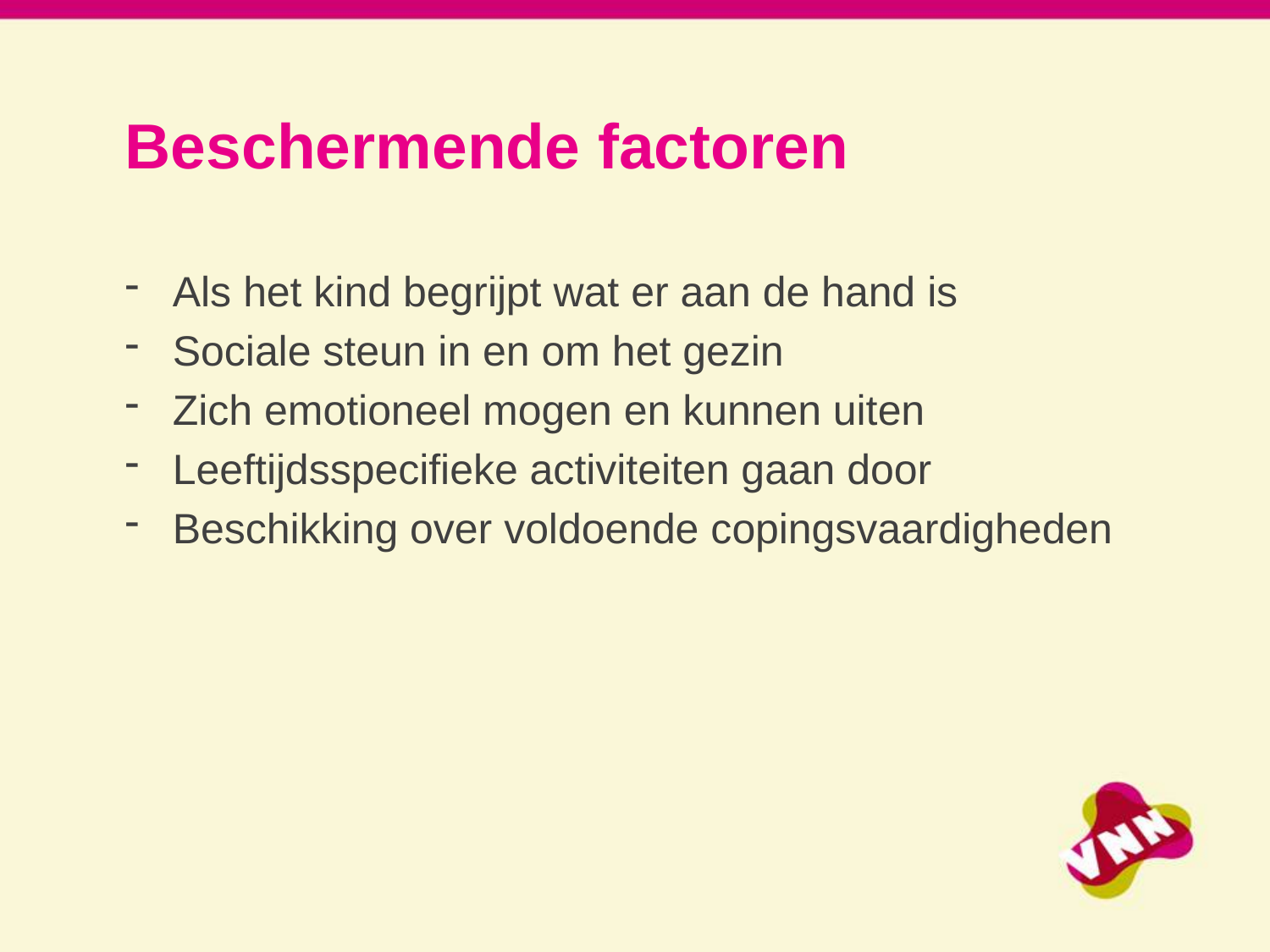

# Beschermende factoren

Als het kind begrijpt wat er aan de hand is
Sociale steun in en om het gezin
Zich emotioneel mogen en kunnen uiten
Leeftijdsspecifieke activiteiten gaan door
Beschikking over voldoende copingsvaardigheden